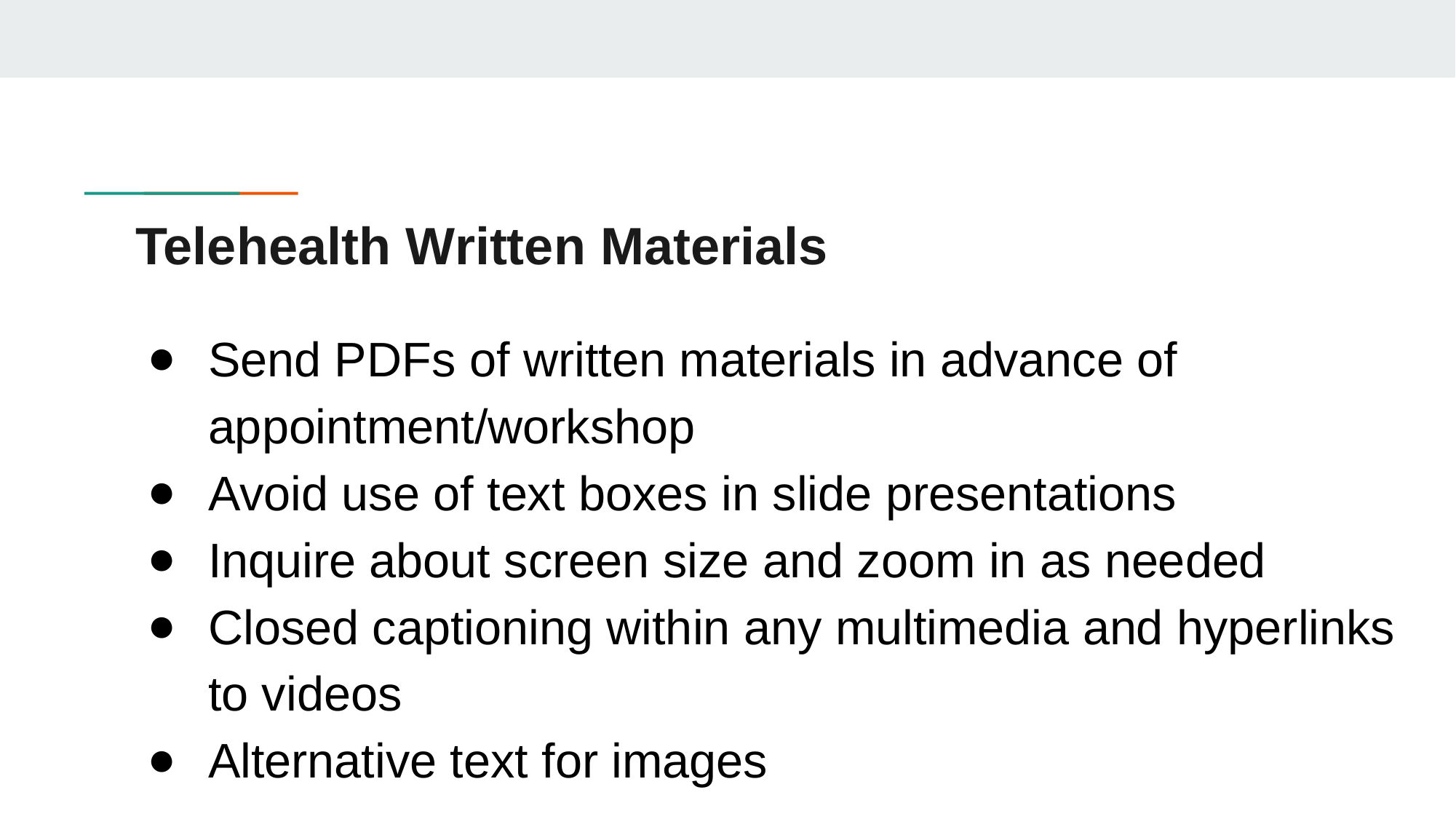

# Telehealth Written Materials
Send PDFs of written materials in advance of appointment/workshop
Avoid use of text boxes in slide presentations
Inquire about screen size and zoom in as needed
Closed captioning within any multimedia and hyperlinks to videos
Alternative text for images